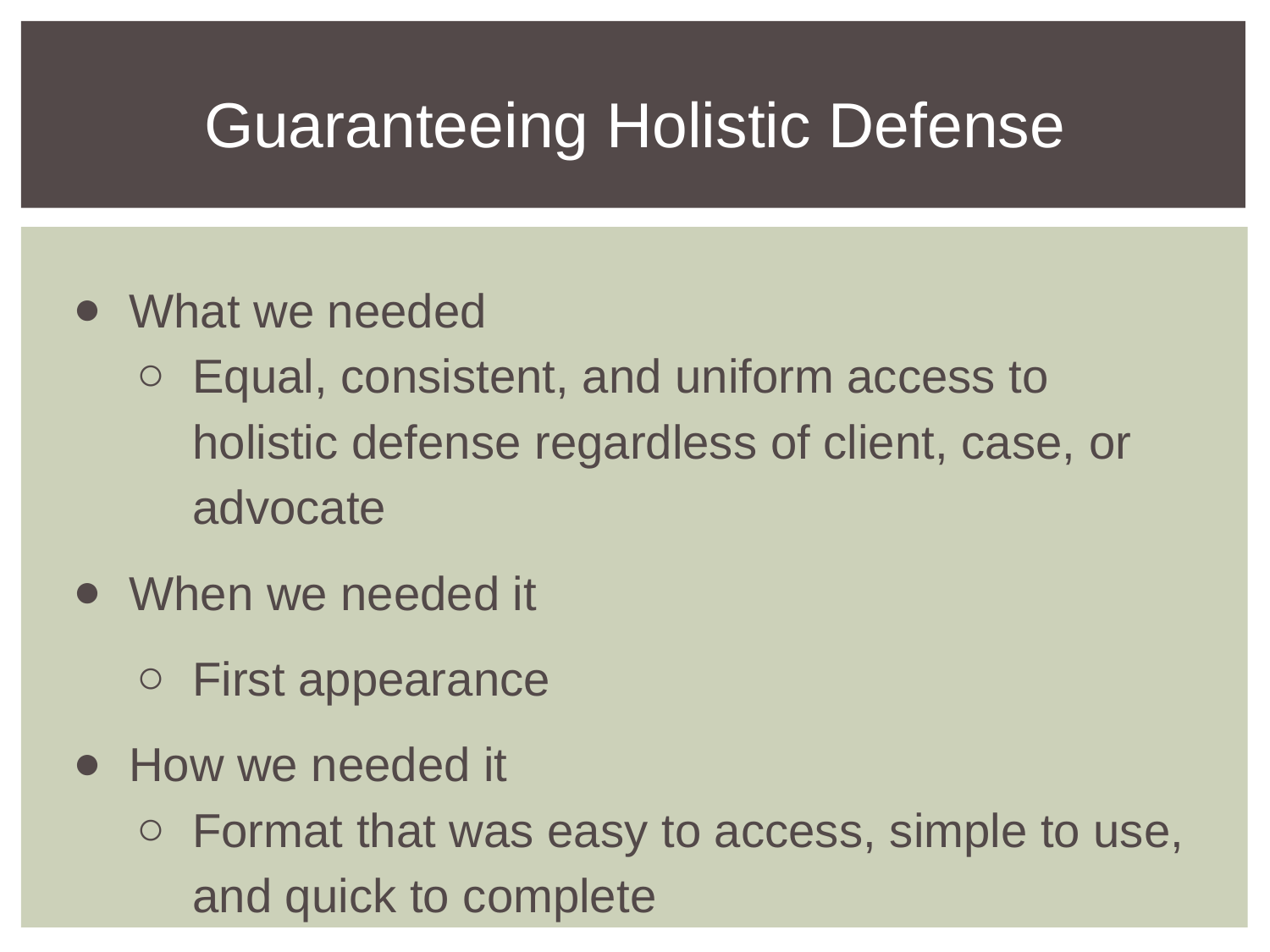

# Guaranteeing Holistic Defense
What we needed
Equal, consistent, and uniform access to holistic defense regardless of client, case, or advocate
When we needed it
First appearance
How we needed it
Format that was easy to access, simple to use, and quick to complete